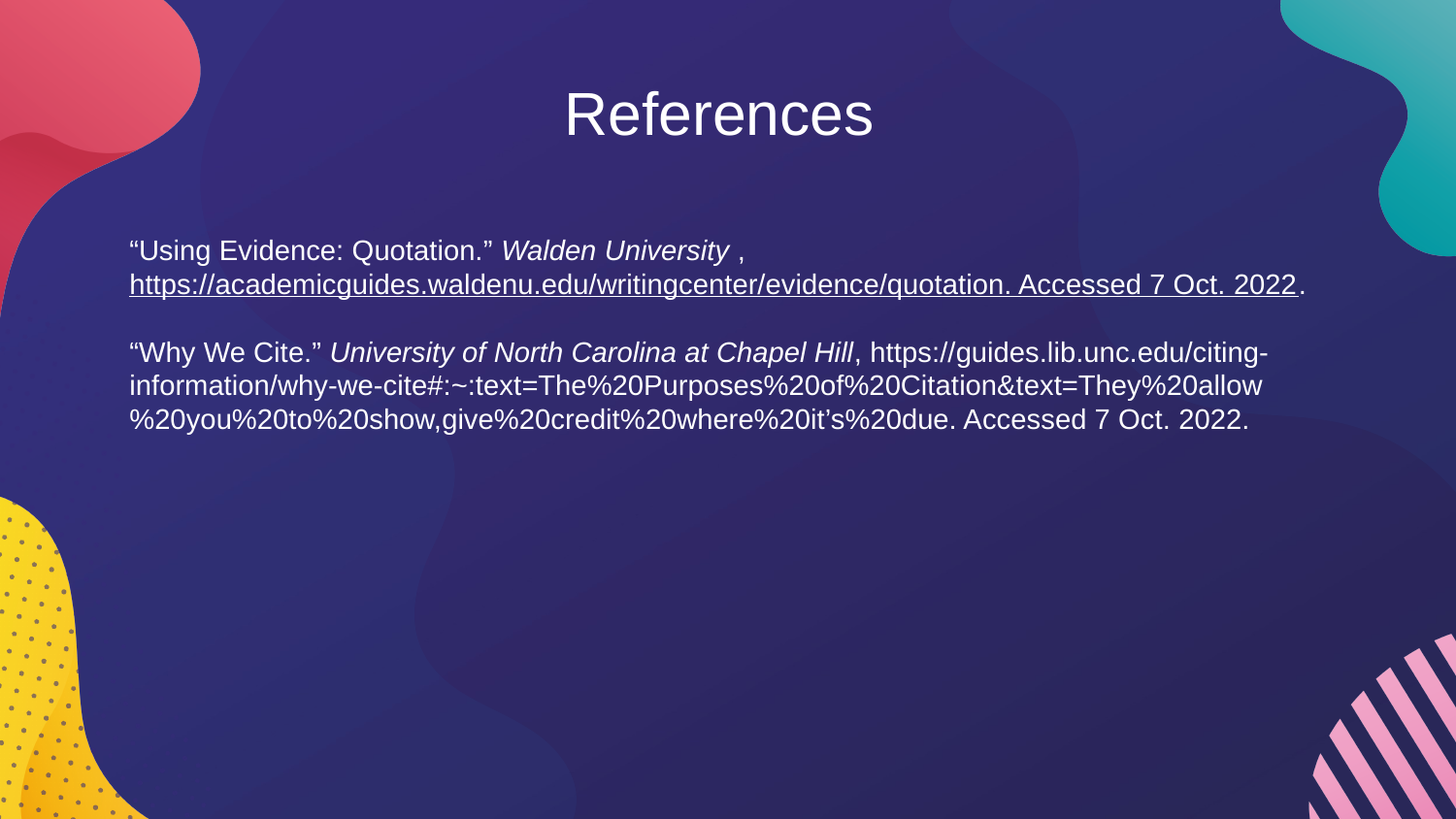

# References

“Using Evidence: Quotation.” Walden University , https://academicguides.waldenu.edu/writingcenter/evidence/quotation. Accessed 7 Oct. 2022.

“Why We Cite.” University of North Carolina at Chapel Hill, https://guides.lib.unc.edu/citing-information/why-we-cite#:~:text=The%20Purposes%20of%20Citation&text=They%20allow%20you%20to%20show,give%20credit%20where%20it’s%20due. Accessed 7 Oct. 2022.